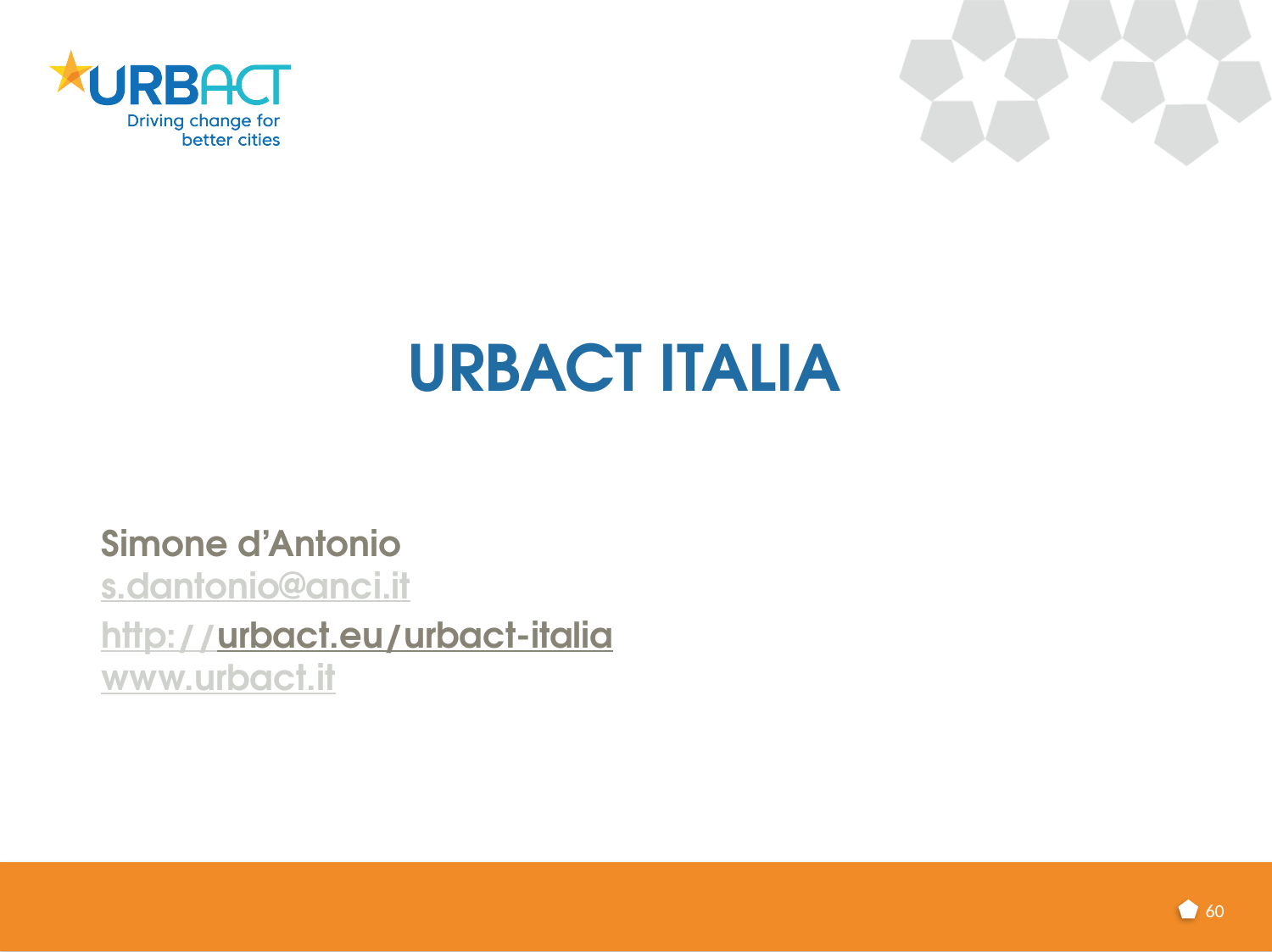

# URBACT ITALIA
Simone d’Antonio
s.dantonio@anci.it
http://urbact.eu/urbact-italia
www.urbact.it
60